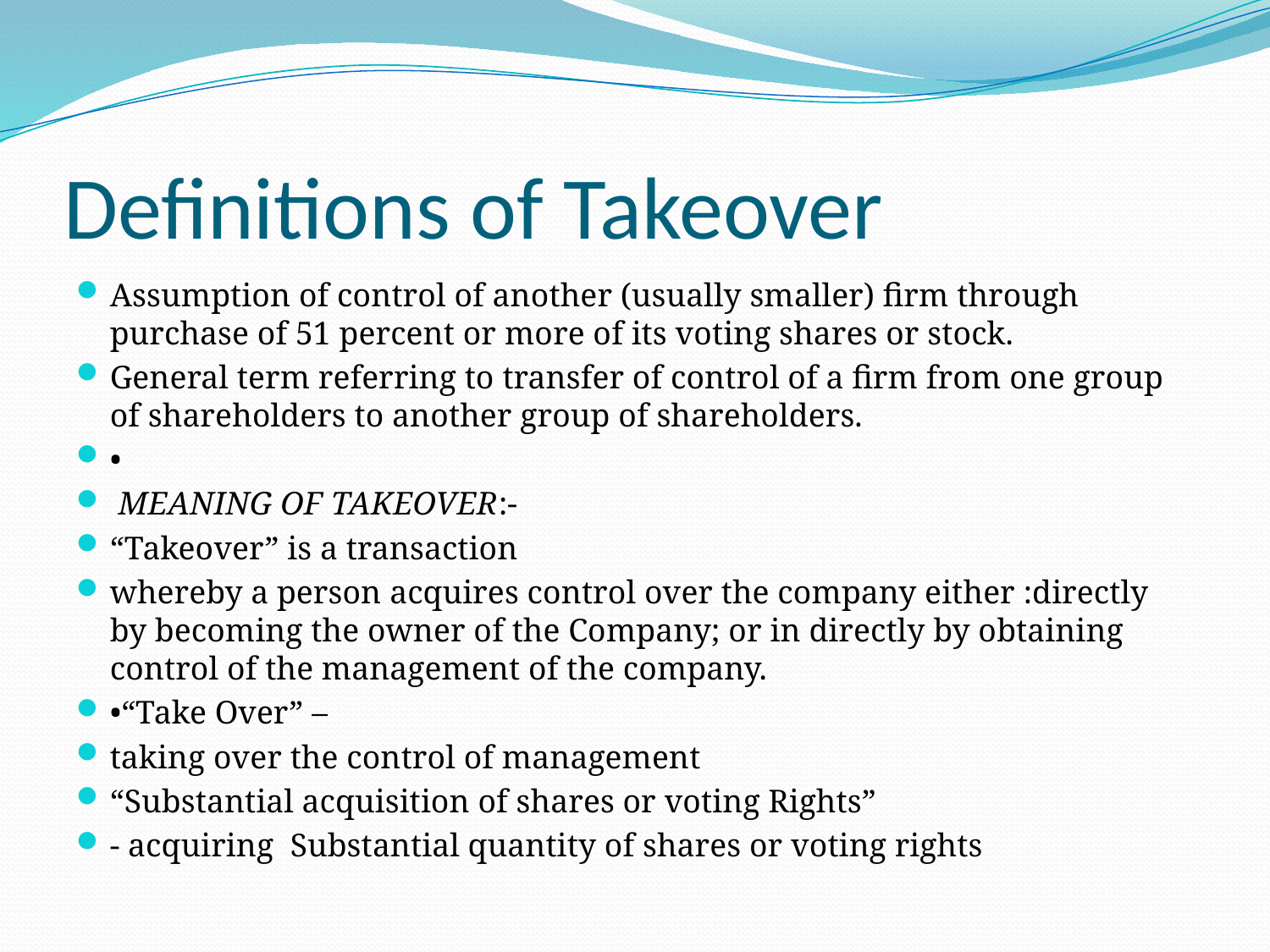

# Definitions of Takeover
Assumption of control of another (usually smaller) firm through purchase of 51 percent or more of its voting shares or stock.
General term referring to transfer of control of a firm from one group of shareholders to another group of shareholders.
•
 MEANING OF TAKEOVER:-
“Takeover” is a transaction
whereby a person acquires control over the company either :directly  by becoming the owner of the Company; or in directly by obtaining control of the management of the company.
•“Take Over” –
taking over the control of management
“Substantial acquisition of shares or voting Rights”
- acquiring  Substantial quantity of shares or voting rights